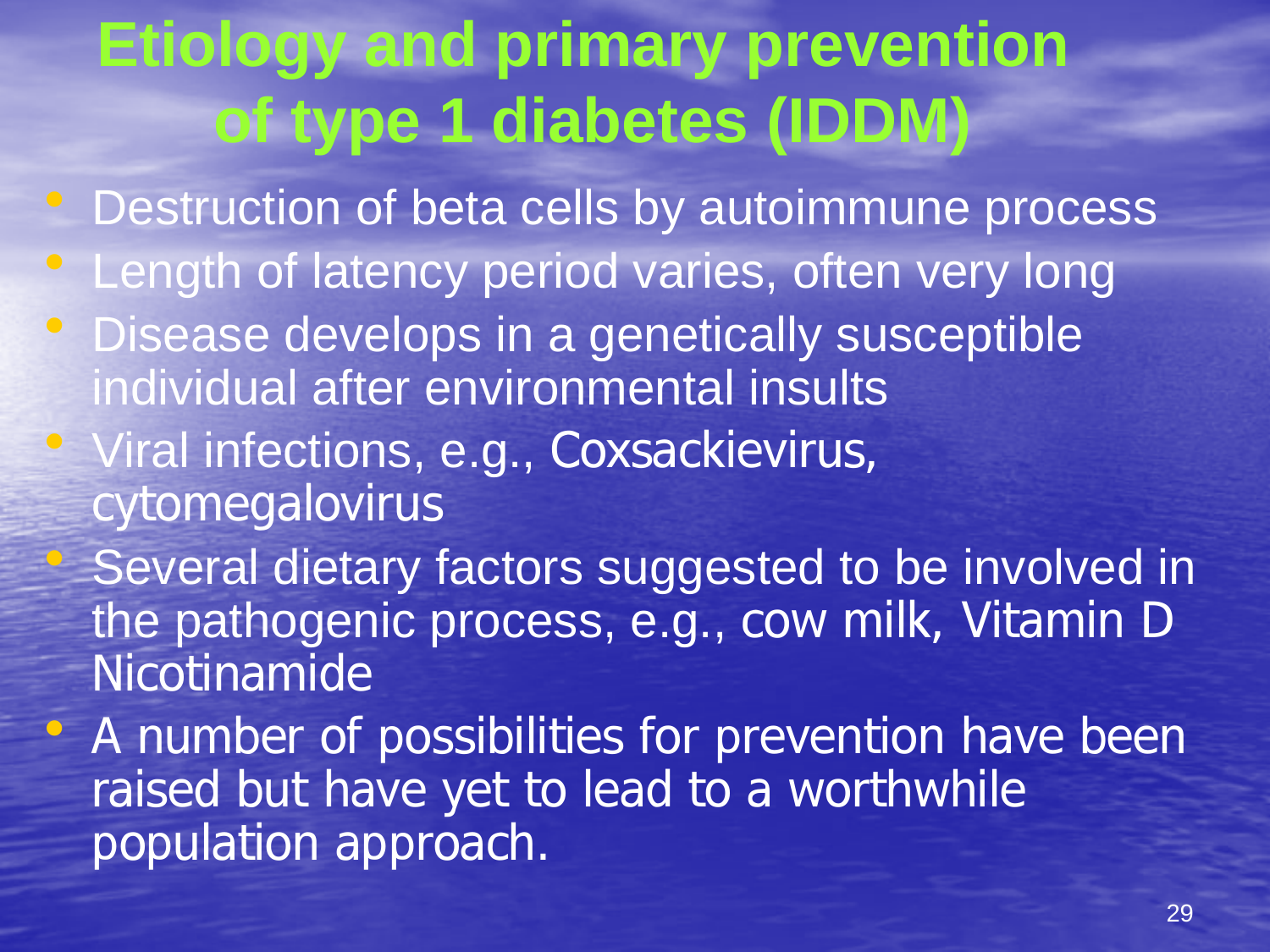

# Etiology and primary prevention of type 1 diabetes (IDDM)
Destruction of beta cells by autoimmune process
Length of latency period varies, often very long
Disease develops in a genetically susceptible individual after environmental insults
Viral infections, e.g., Coxsackievirus, cytomegalovirus
Several dietary factors suggested to be involved in the pathogenic process, e.g., cow milk, Vitamin D Nicotinamide
A number of possibilities for prevention have been raised but have yet to lead to a worthwhile population approach.

29